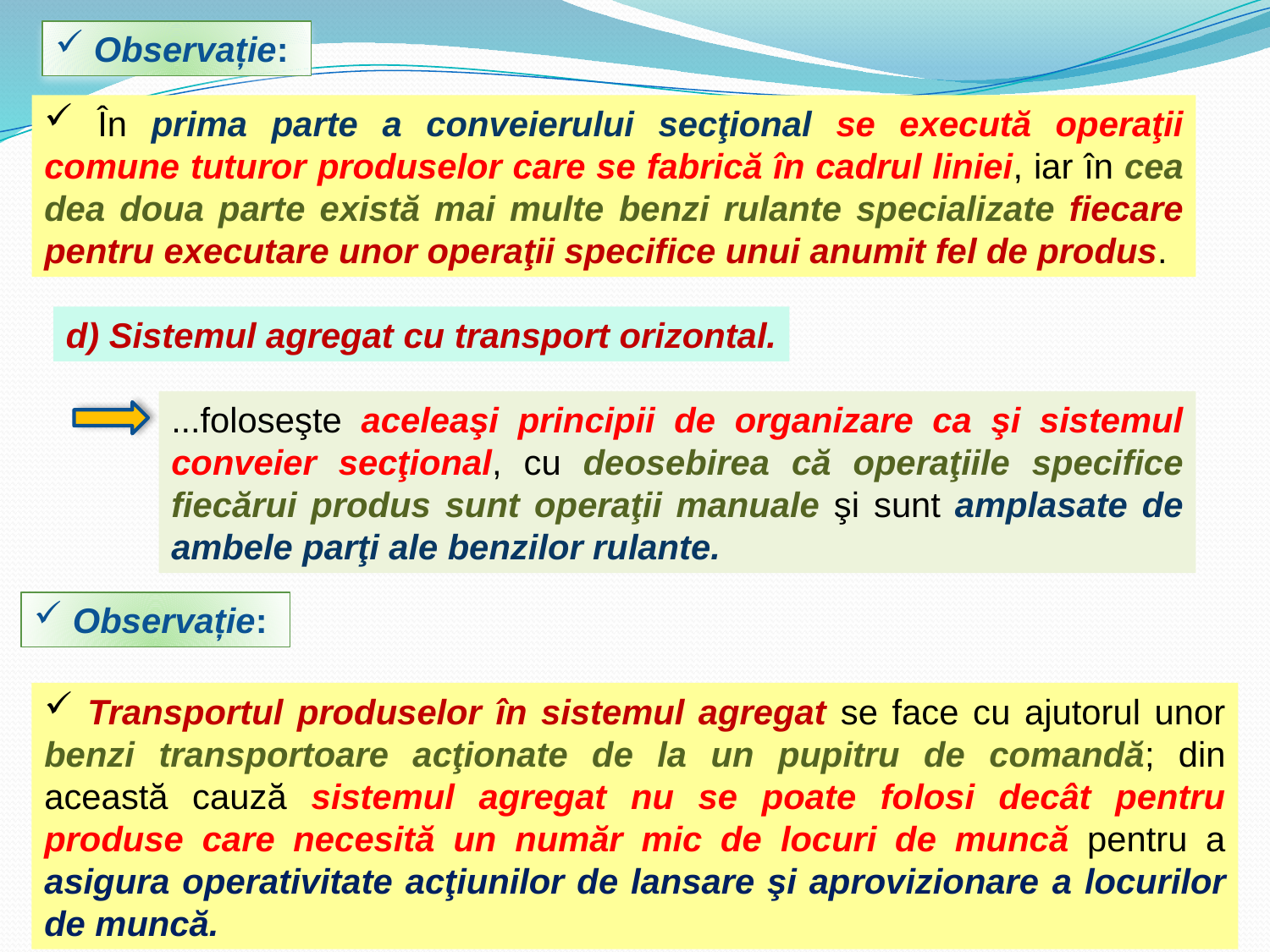

Observație:
 În prima parte a conveierului secţional se execută operaţii comune tuturor produselor care se fabrică în cadrul liniei, iar în cea dea doua parte există mai multe benzi rulante specializate fiecare pentru executare unor operaţii specifice unui anumit fel de produs.
d) Sistemul agregat cu transport orizontal.
...foloseşte aceleaşi principii de organizare ca şi sistemul conveier secţional, cu deosebirea că operaţiile specifice fiecărui produs sunt operaţii manuale şi sunt amplasate de ambele parţi ale benzilor rulante.

 Observație:
 Transportul produselor în sistemul agregat se face cu ajutorul unor benzi transportoare acţionate de la un pupitru de comandă; din această cauză sistemul agregat nu se poate folosi decât pentru produse care necesită un număr mic de locuri de muncă pentru a asigura operativitate acţiunilor de lansare şi aprovizionare a locurilor de muncă.
97